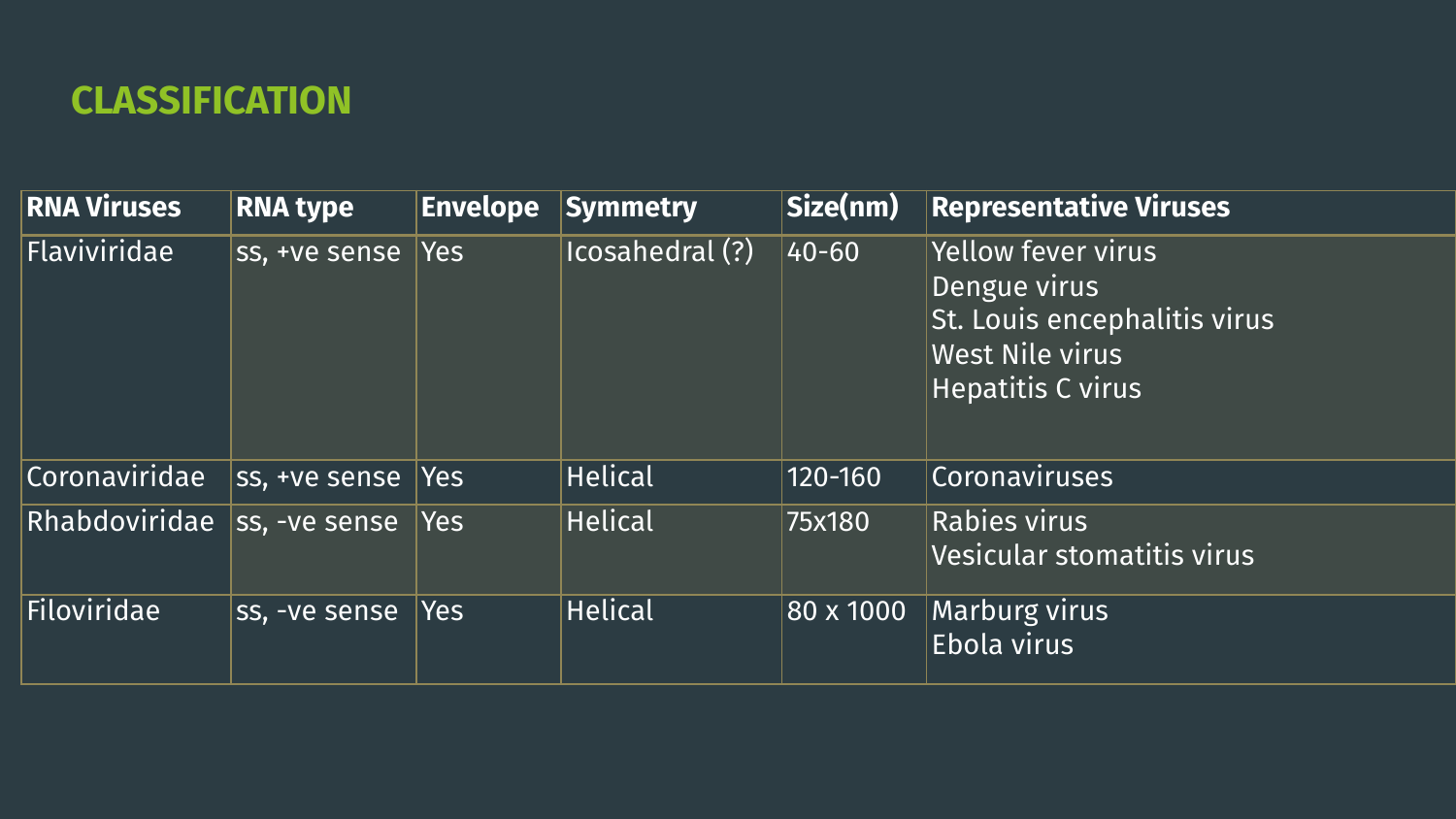

# CLASSIFICATION
| RNA Viruses | RNA type | Envelope | Symmetry | Size(nm) | Representative Viruses |
| --- | --- | --- | --- | --- | --- |
| Flaviviridae | ss, +ve sense | Yes | Icosahedral (?) | 40-60 | Yellow fever virus Dengue virus St. Louis encephalitis virus West Nile virus Hepatitis C virus |
| Coronaviridae | ss, +ve sense | Yes | Helical | 120-160 | Coronaviruses |
| Rhabdoviridae | ss, -ve sense | Yes | Helical | 75x180 | Rabies virus Vesicular stomatitis virus |
| Filoviridae | ss, -ve sense | Yes | Helical | 80 x 1000 | Marburg virus Ebola virus |